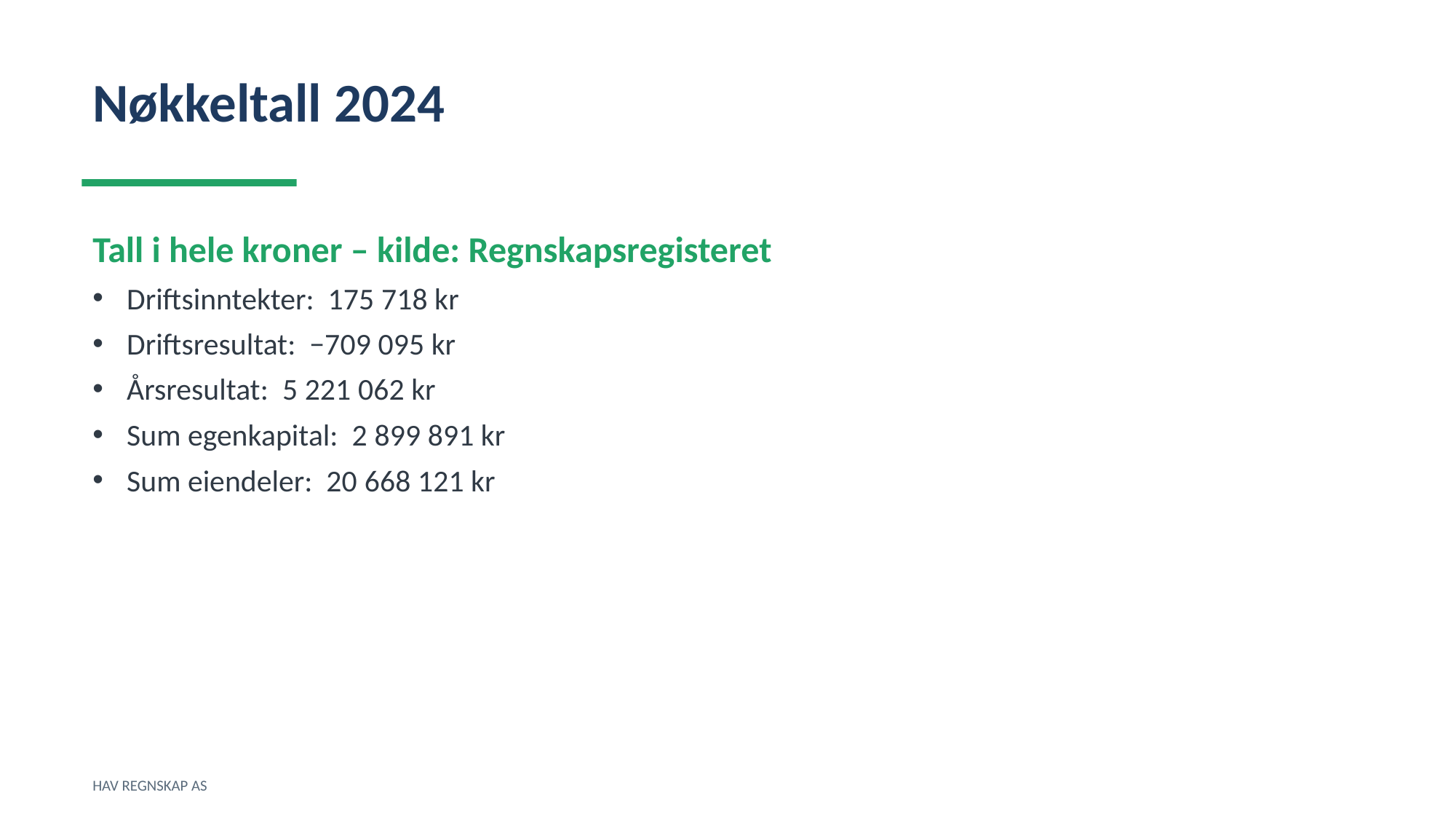

Nøkkeltall 2024

Tall i hele kroner – kilde: Regnskapsregisteret
Driftsinntekter:  175 718 kr
Driftsresultat:  −709 095 kr
Årsresultat:  5 221 062 kr
Sum egenkapital:  2 899 891 kr
Sum eiendeler:  20 668 121 kr
HAV REGNSKAP AS